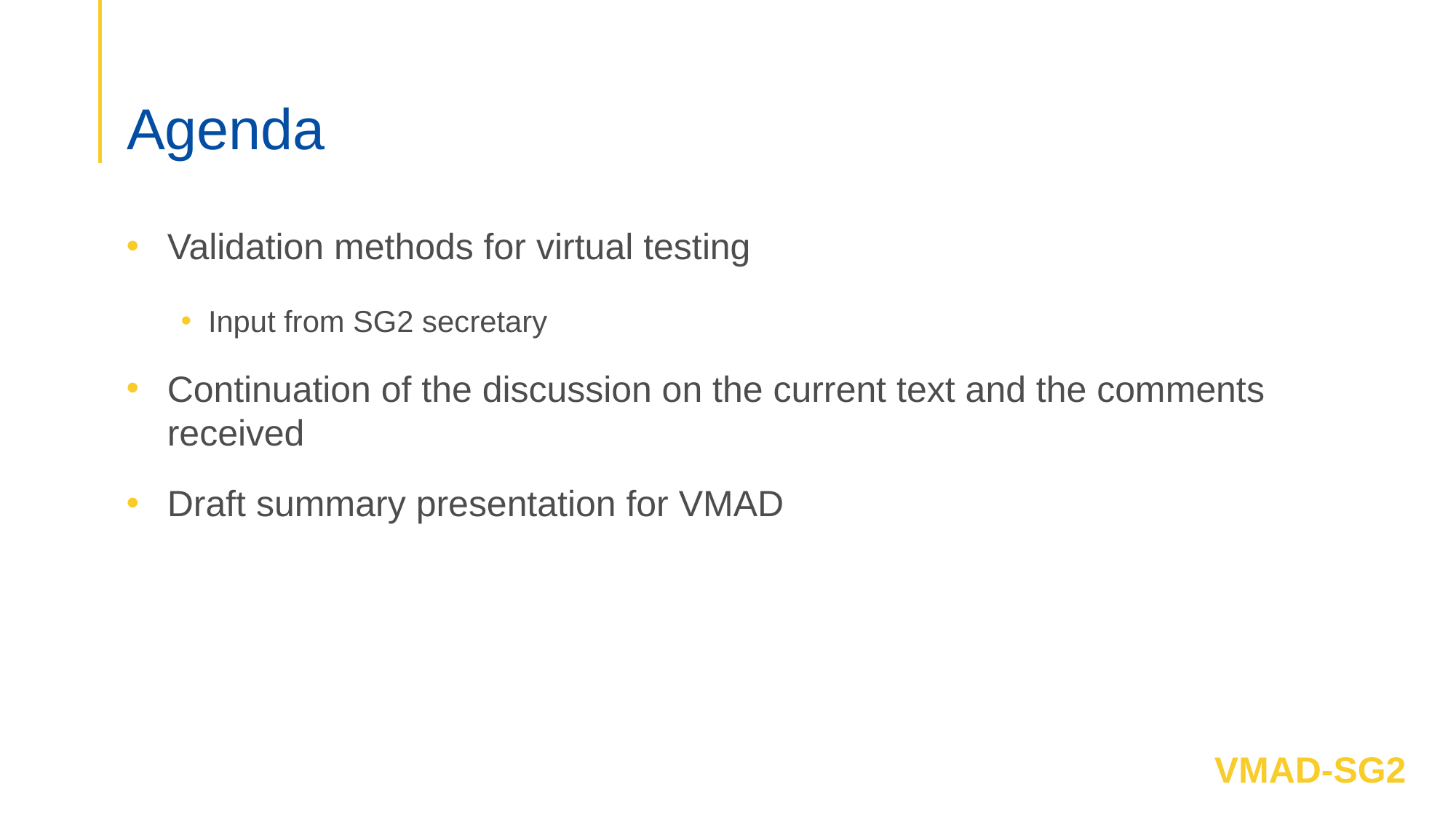

# Agenda
Validation methods for virtual testing
Input from SG2 secretary
Continuation of the discussion on the current text and the comments received
Draft summary presentation for VMAD